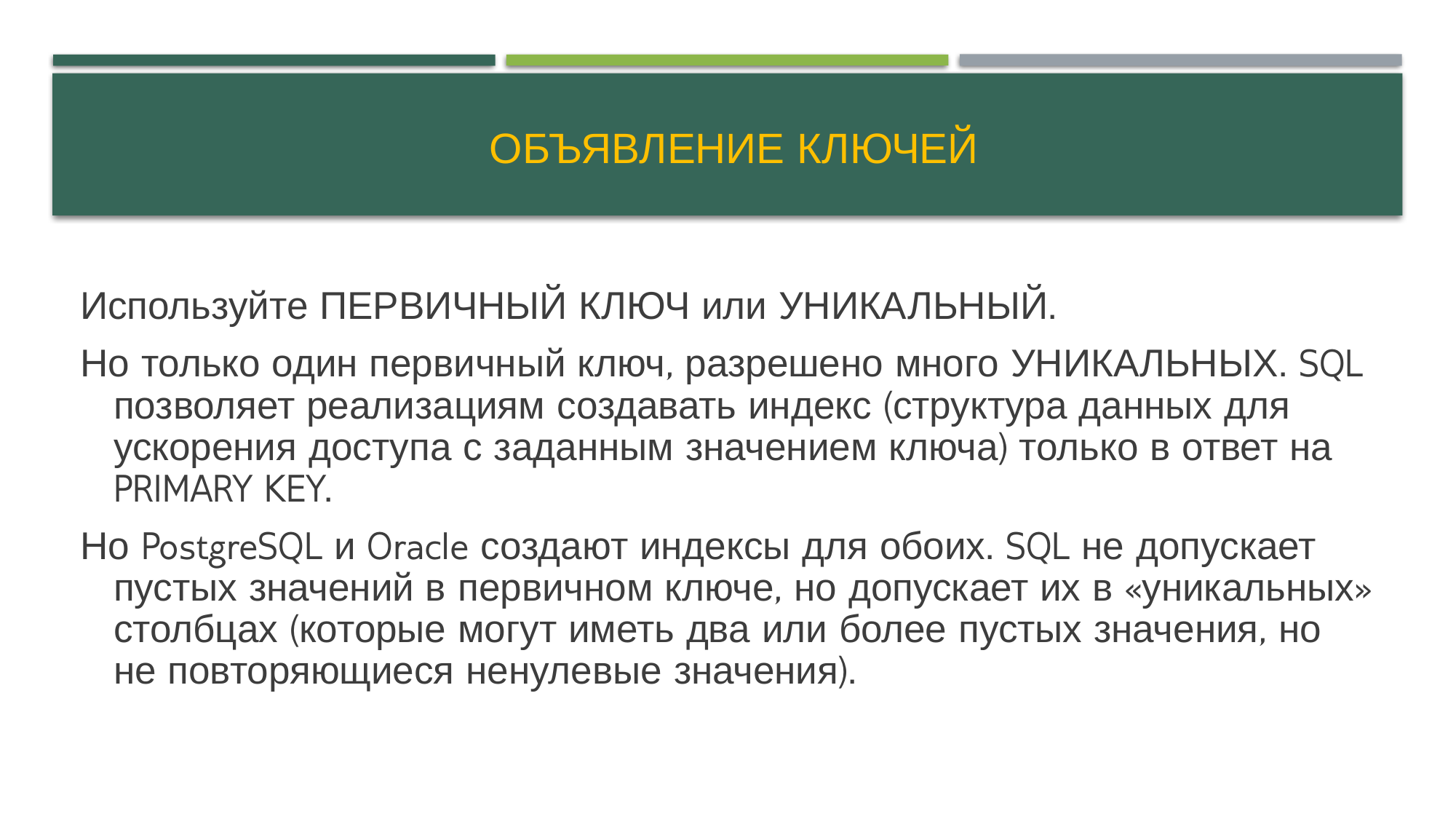

# Объявление ключей
Используйте ПЕРВИЧНЫЙ КЛЮЧ или УНИКАЛЬНЫЙ.
Но только один первичный ключ, разрешено много УНИКАЛЬНЫХ. SQL позволяет реализациям создавать индекс (структура данных для ускорения доступа с заданным значением ключа) только в ответ на PRIMARY KEY.
Но PostgreSQL и Oracle создают индексы для обоих. SQL не допускает пустых значений в первичном ключе, но допускает их в «уникальных» столбцах (которые могут иметь два или более пустых значения, но не повторяющиеся ненулевые значения).